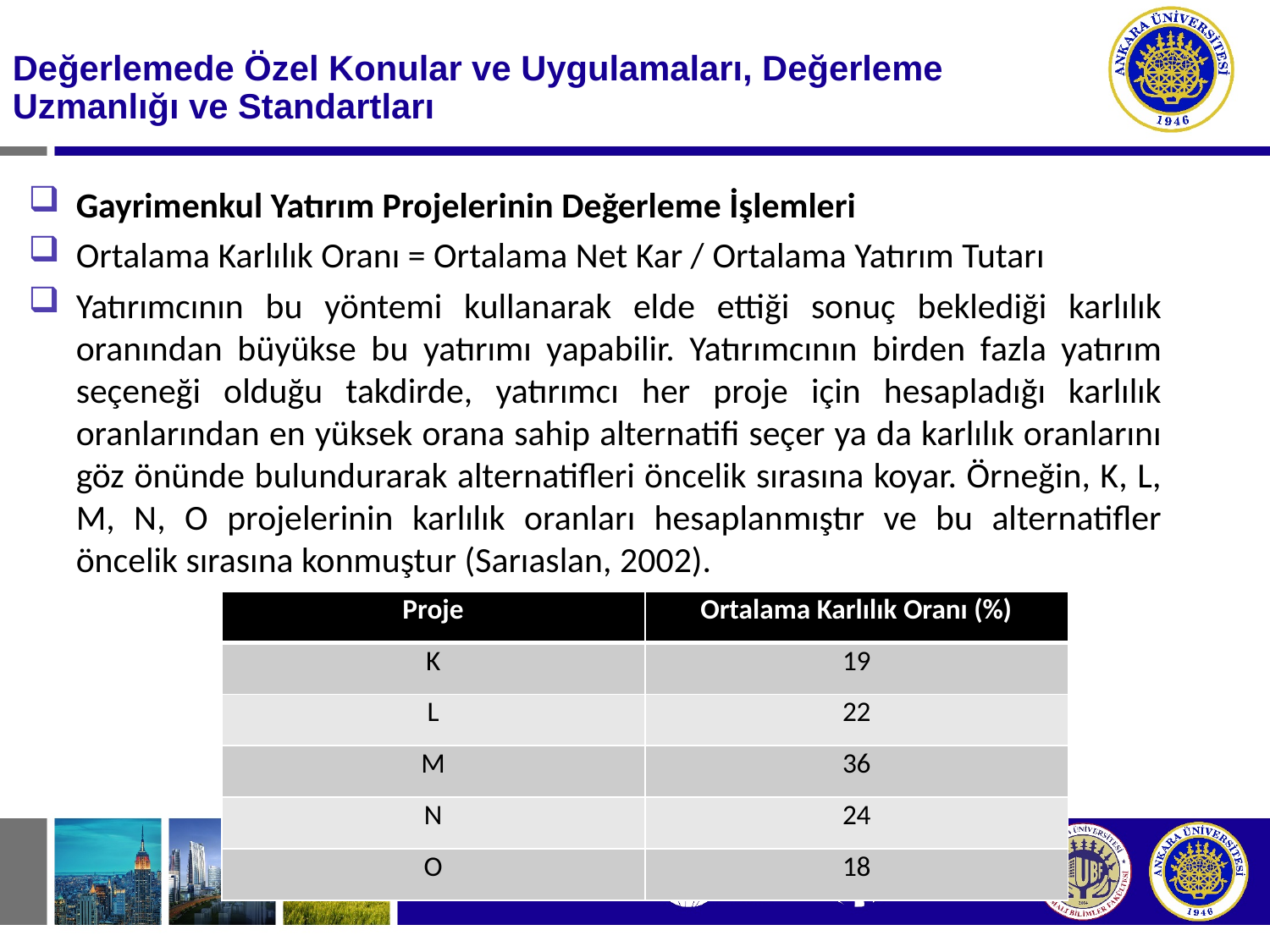

#
Değerlemede Özel Konular ve Uygulamaları, Değerleme Uzmanlığı ve Standartları
Gayrimenkul Yatırım Projelerinin Değerleme İşlemleri
Ortalama Karlılık Oranı = Ortalama Net Kar / Ortalama Yatırım Tutarı
Yatırımcının bu yöntemi kullanarak elde ettiği sonuç beklediği karlılık oranından büyükse bu yatırımı yapabilir. Yatırımcının birden fazla yatırım seçeneği olduğu takdirde, yatırımcı her proje için hesapladığı karlılık oranlarından en yüksek orana sahip alternatifi seçer ya da karlılık oranlarını göz önünde bulundurarak alternatifleri öncelik sırasına koyar. Örneğin, K, L, M, N, O projelerinin karlılık oranları hesaplanmıştır ve bu alternatifler öncelik sırasına konmuştur (Sarıaslan, 2002).
| Proje | Ortalama Karlılık Oranı (%) |
| --- | --- |
| K | 19 |
| L | 22 |
| M | 36 |
| N | 24 |
| O | 18 |